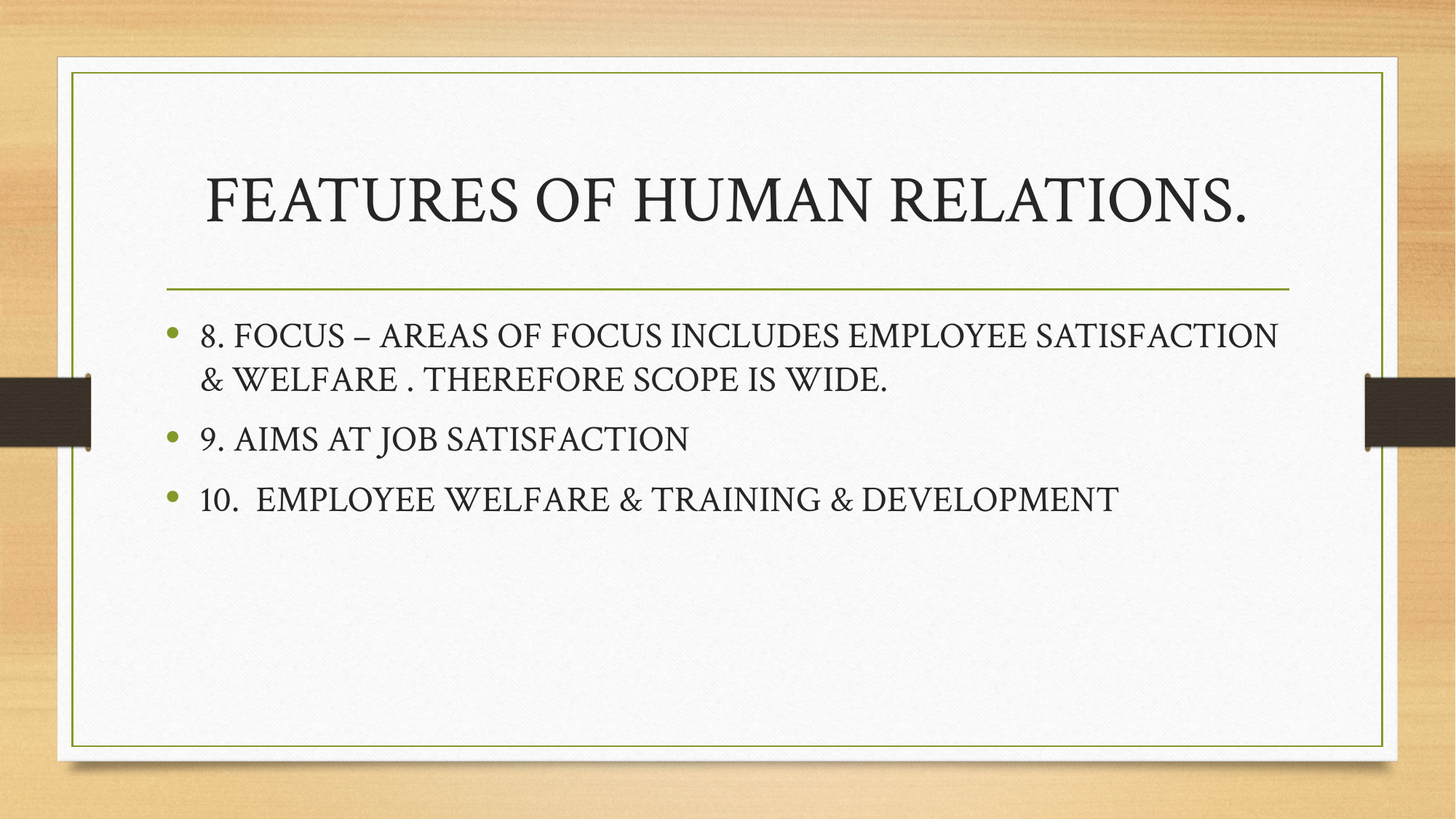

# FEATURES OF HUMAN RELATIONS.
8. FOCUS – AREAS OF FOCUS INCLUDES EMPLOYEE SATISFACTION & WELFARE . THEREFORE SCOPE IS WIDE.
9. AIMS AT JOB SATISFACTION
10.  EMPLOYEE WELFARE & TRAINING & DEVELOPMENT